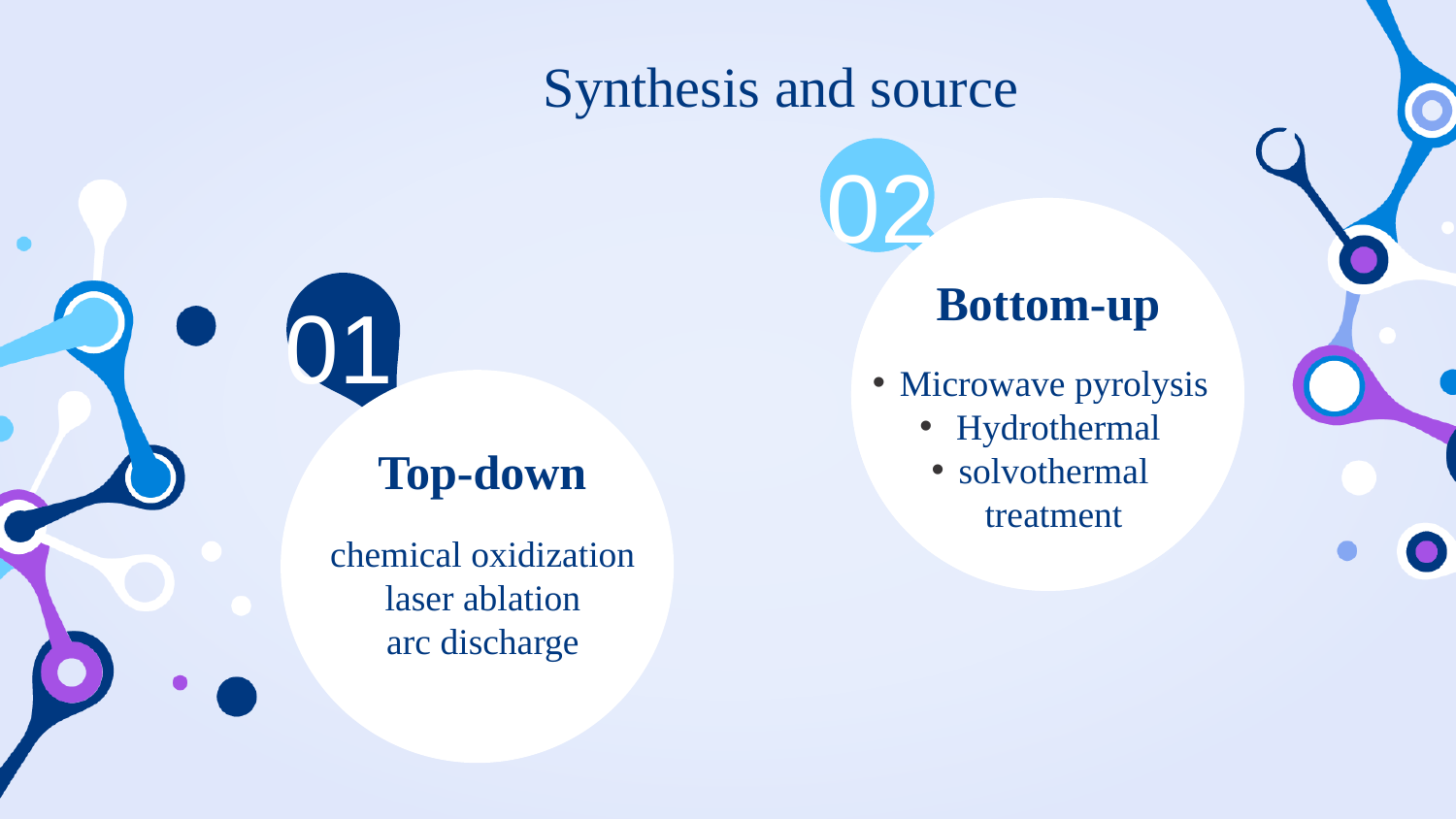

Synthesis and source
02
02

Bottom-up
# Bottom-up
01
Microwave pyrolysis
 Hydrothermal
solvothermal treatment
Microwave pyrolysis
 Hydrothermal
solvothermal treatment
Top-down

 chemical oxidization 
 laser ablation
 arc discharge